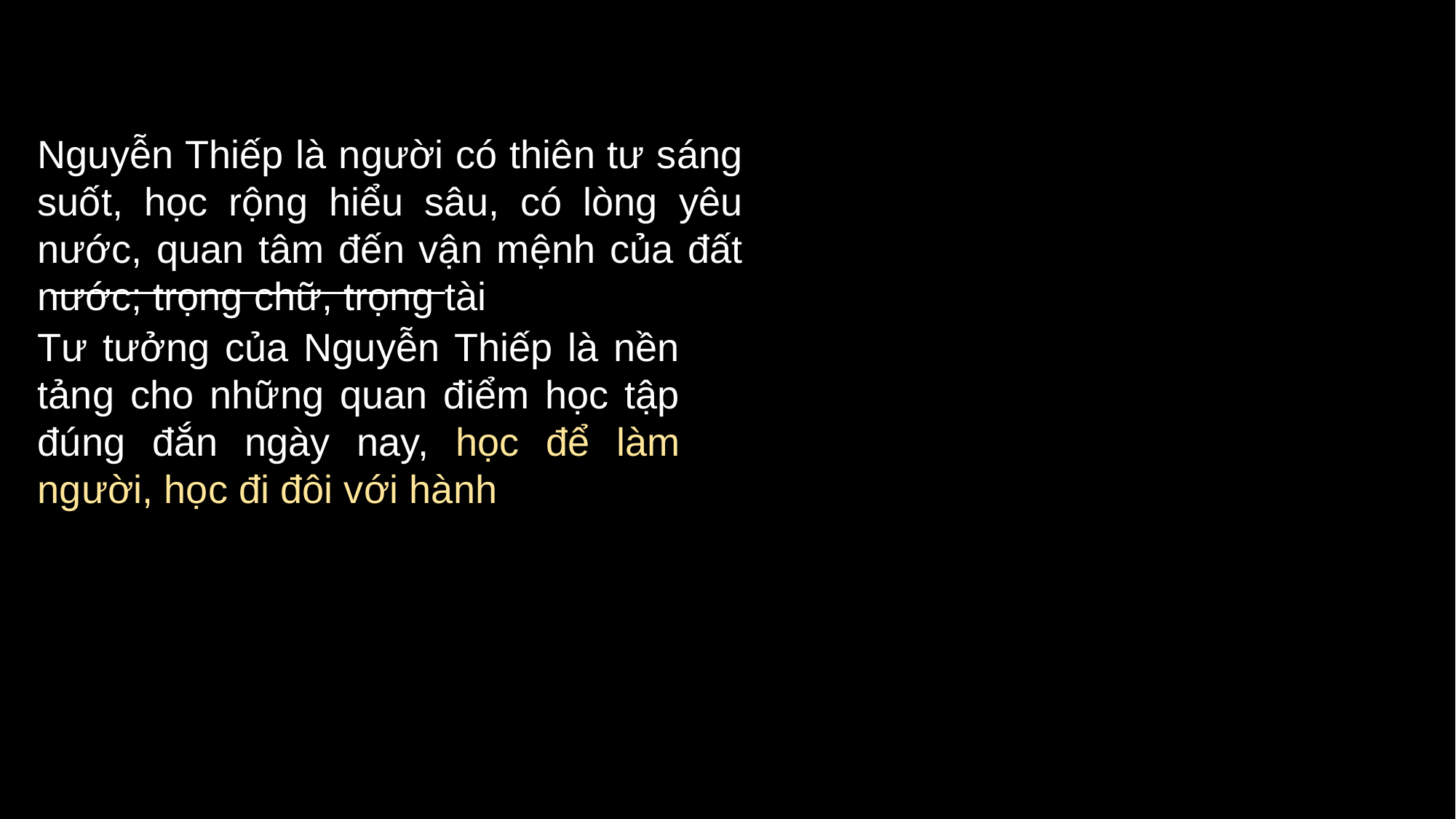

Nguyễn Thiếp là người có thiên tư sáng suốt, học rộng hiểu sâu, có lòng yêu nước, quan tâm đến vận mệnh của đất nước; trọng chữ, trọng tài

Tư tưởng của Nguyễn Thiếp là nền tảng cho những quan điểm học tập đúng đắn ngày nay, học để làm người, học đi đôi với hành